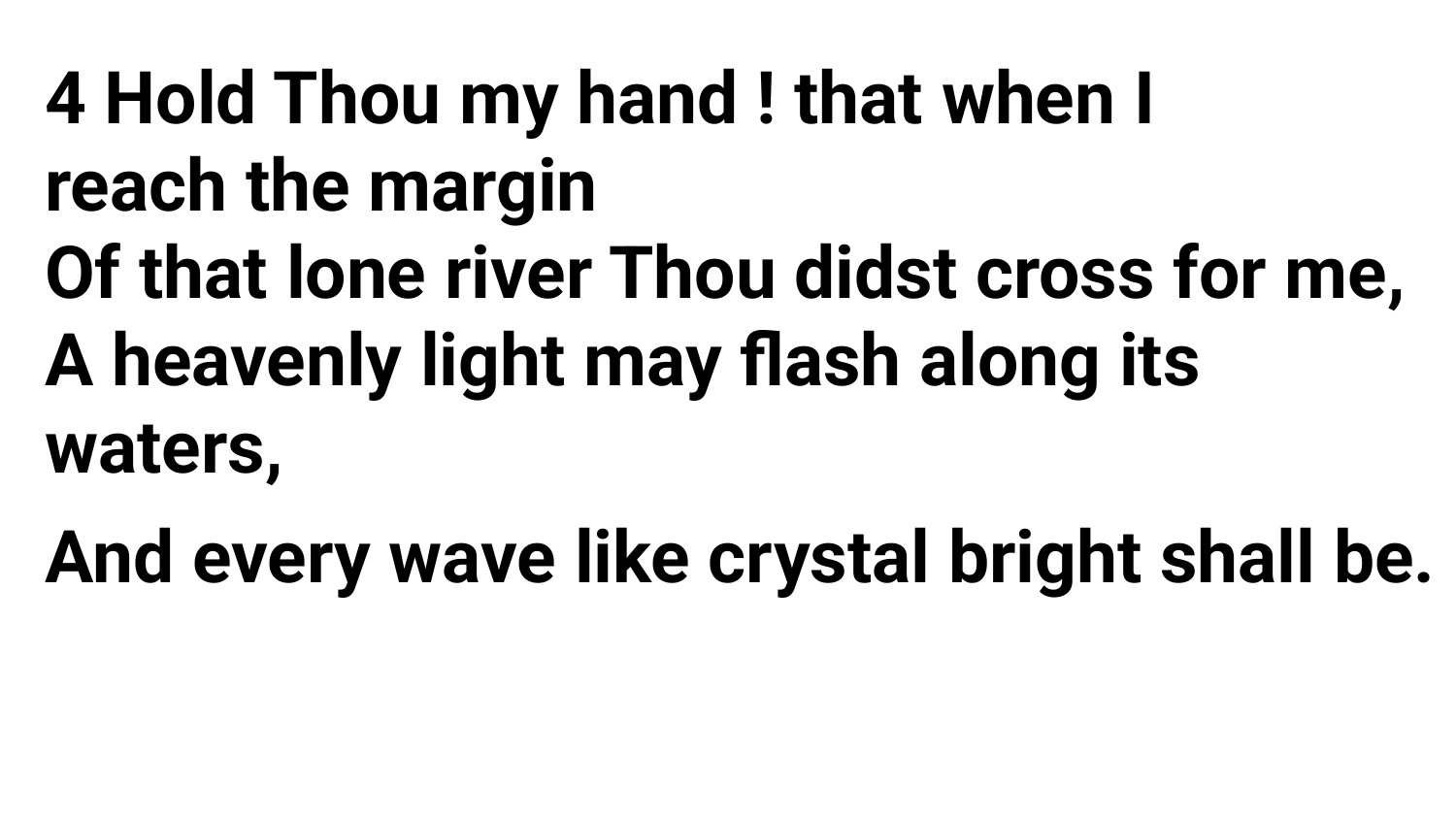

4 Hold Thou my hand ! that when I
reach the margin
Of that lone river Thou didst cross for me,
A heavenly light may flash along its waters,
And every wave like crystal bright shall be.